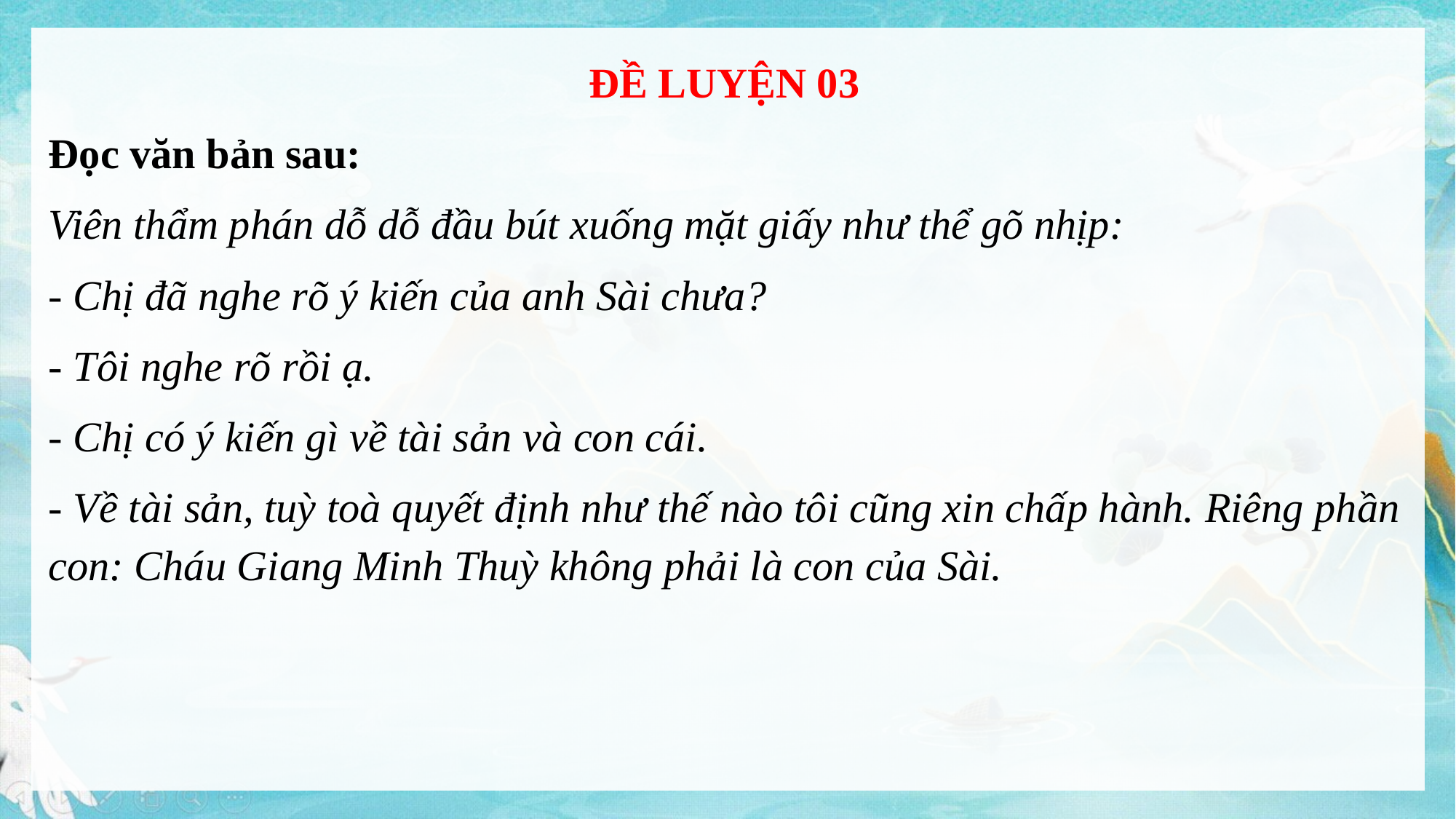

ĐỀ LUYỆN 03
Đọc văn bản sau:
Viên thẩm phán dỗ dỗ đầu bút xuống mặt giấy như thể gõ nhịp:
- Chị đã nghe rõ ý kiến của anh Sài chưa?
- Tôi nghe rõ rồi ạ.
- Chị có ý kiến gì về tài sản và con cái.
- Về tài sản, tuỳ toà quyết định như thế nào tôi cũng xin chấp hành. Riêng phần con: Cháu Giang Minh Thuỳ không phải là con của Sài.